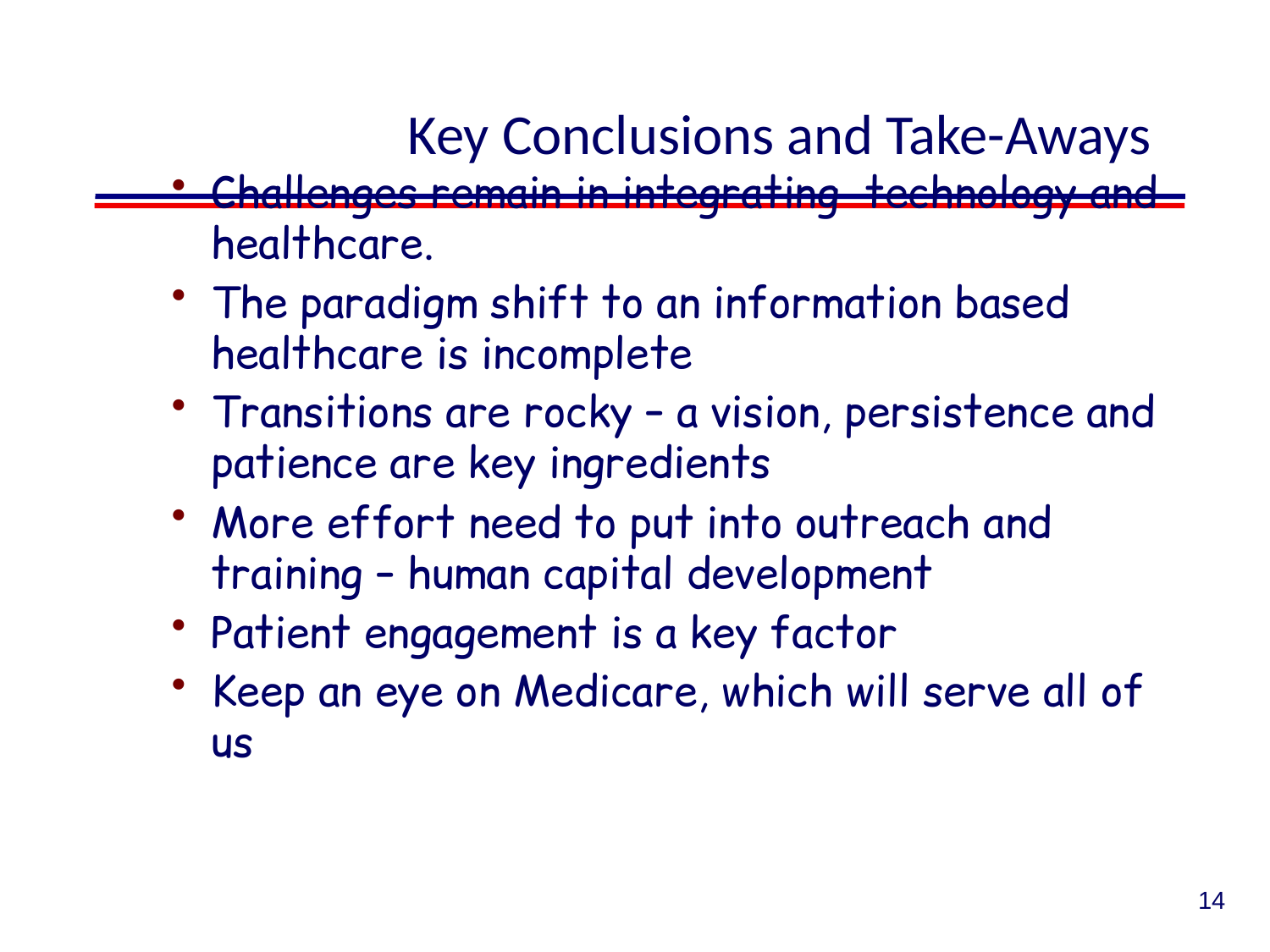

# Key Conclusions and Take-Aways
Challenges remain in integrating  technology and healthcare.
The paradigm shift to an information based healthcare is incomplete
Transitions are rocky – a vision, persistence and patience are key ingredients
More effort need to put into outreach and training – human capital development
Patient engagement is a key factor
Keep an eye on Medicare, which will serve all of us

14